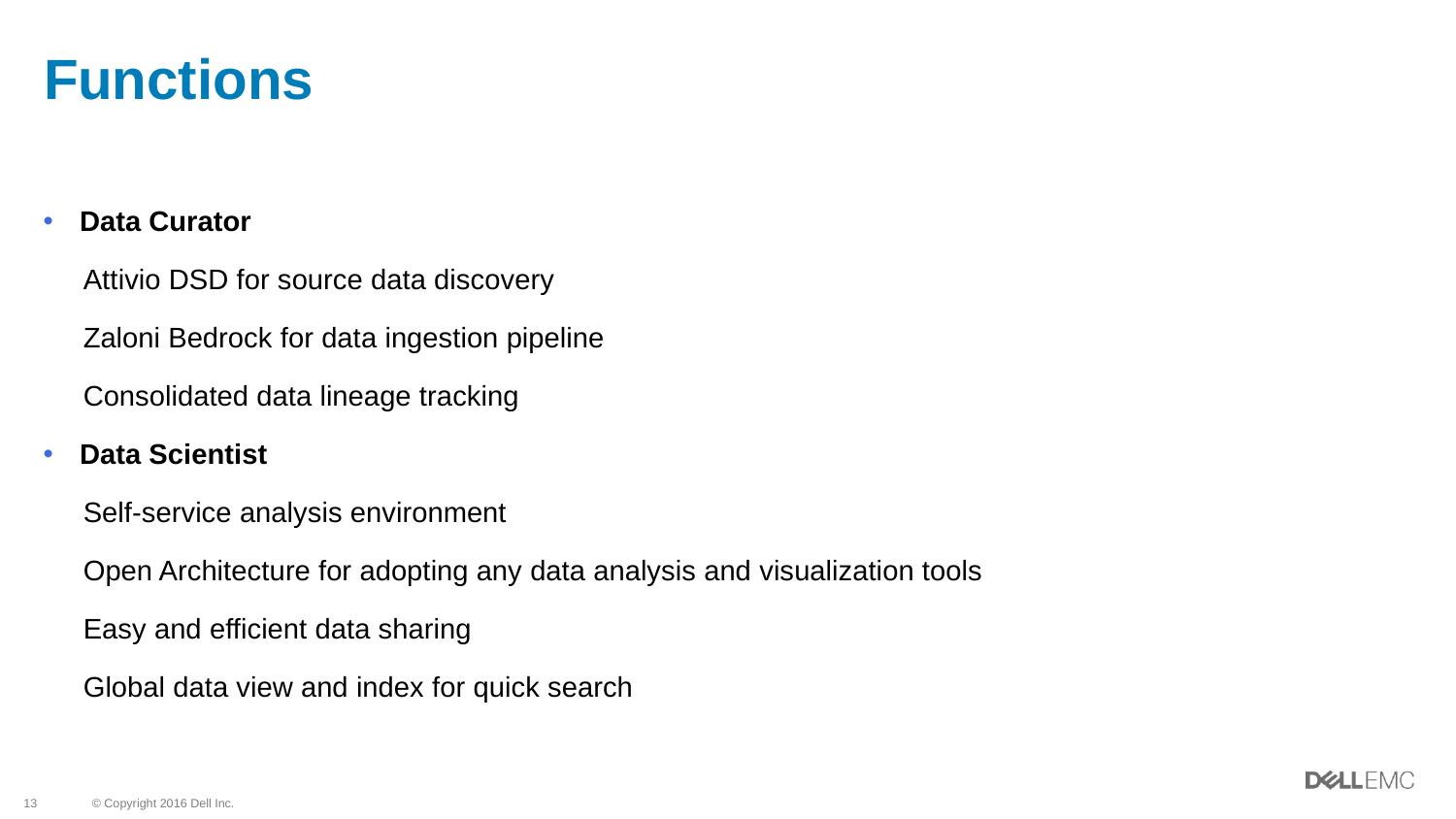

# Functions
Data Curator
     Attivio DSD for source data discovery
     Zaloni Bedrock for data ingestion pipeline
     Consolidated data lineage tracking
Data Scientist
     Self-service analysis environment
     Open Architecture for adopting any data analysis and visualization tools
     Easy and efficient data sharing
     Global data view and index for quick search